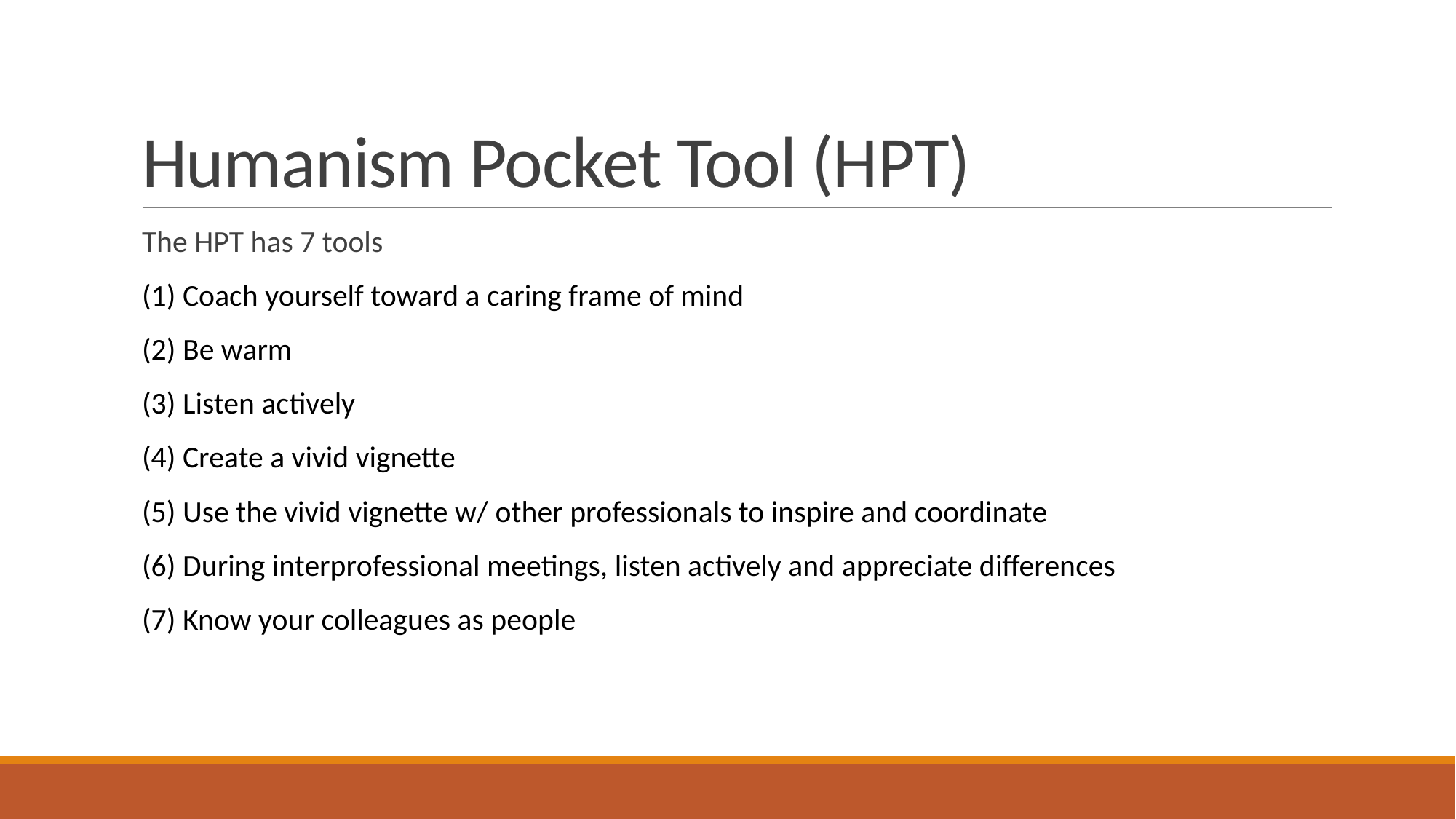

# Humanism Pocket Tool (HPT)
The HPT has 7 tools
(1) Coach yourself toward a caring frame of mind
(2) Be warm
(3) Listen actively
(4) Create a vivid vignette
(5) Use the vivid vignette w/ other professionals to inspire and coordinate
(6) During interprofessional meetings, listen actively and appreciate differences
(7) Know your colleagues as people